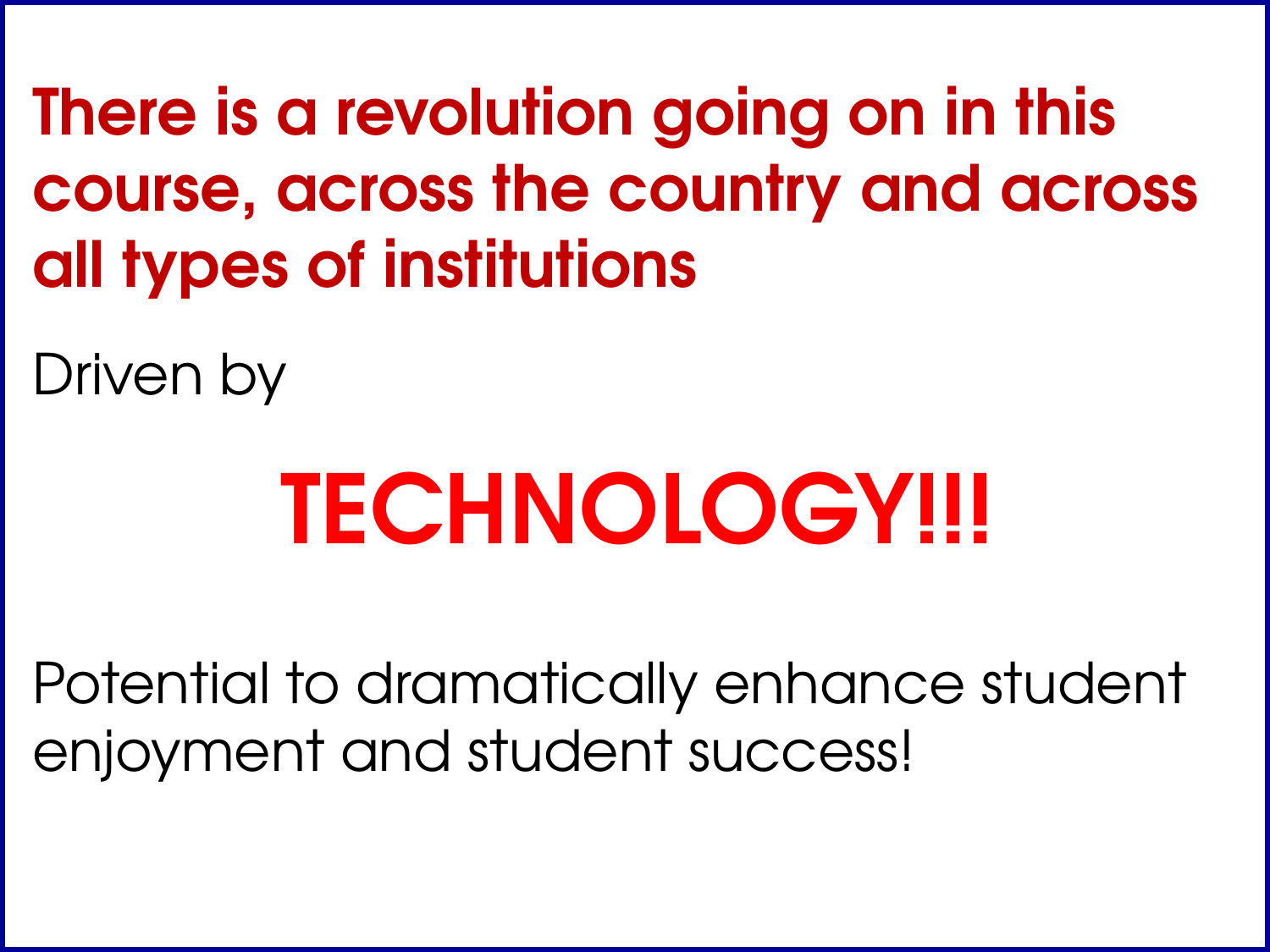

There is a revolution going on in this course, across the country and across all types of institutions

Driven by

TECHNOLOGY!!!

Potential to dramatically enhance student enjoyment and student success!